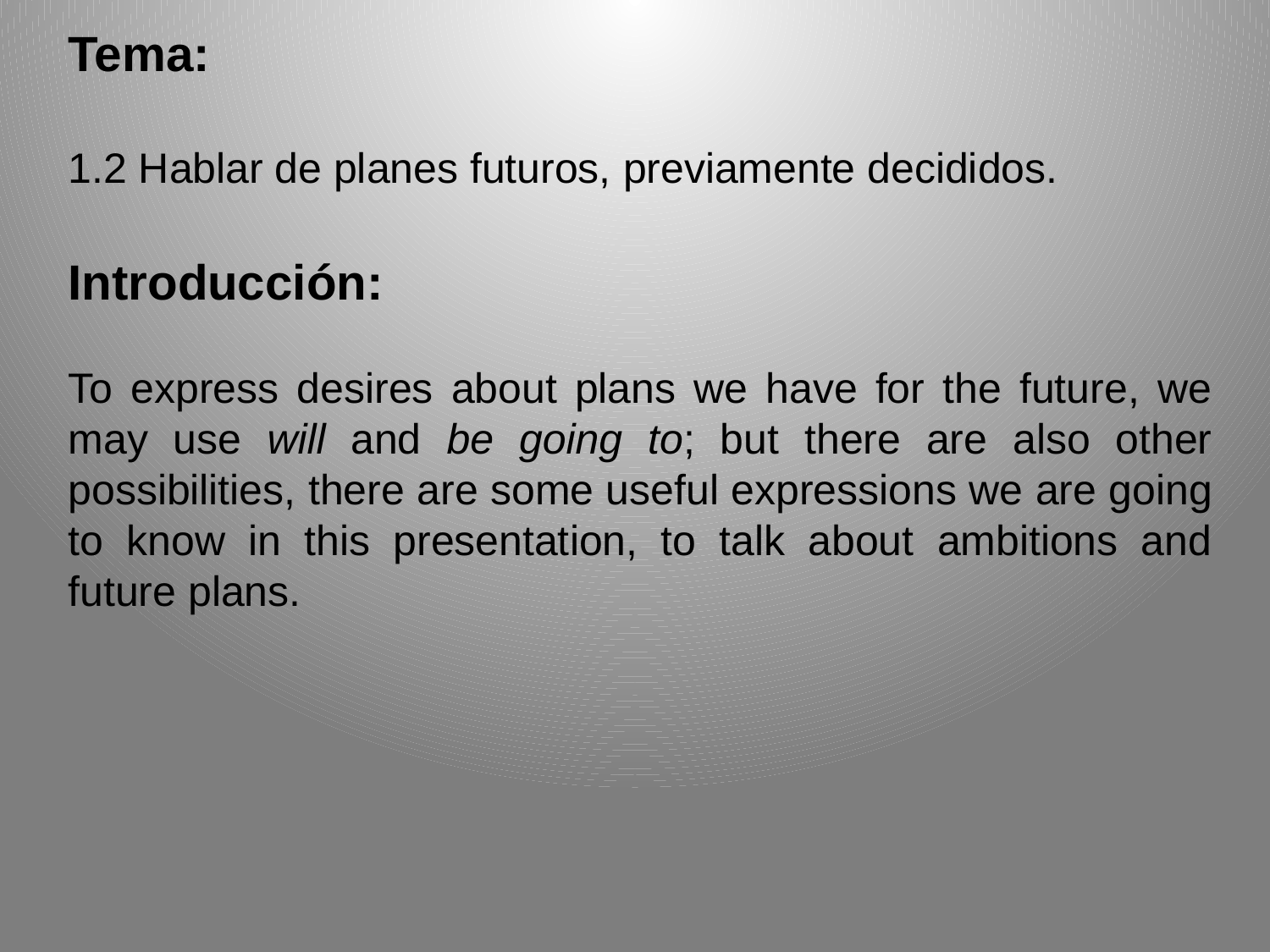

Tema:

1.2 Hablar de planes futuros, previamente decididos.

Introducción:

To express desires about plans we have for the future, we may use will and be going to; but there are also other possibilities, there are some useful expressions we are going to know in this presentation, to talk about ambitions and future plans.